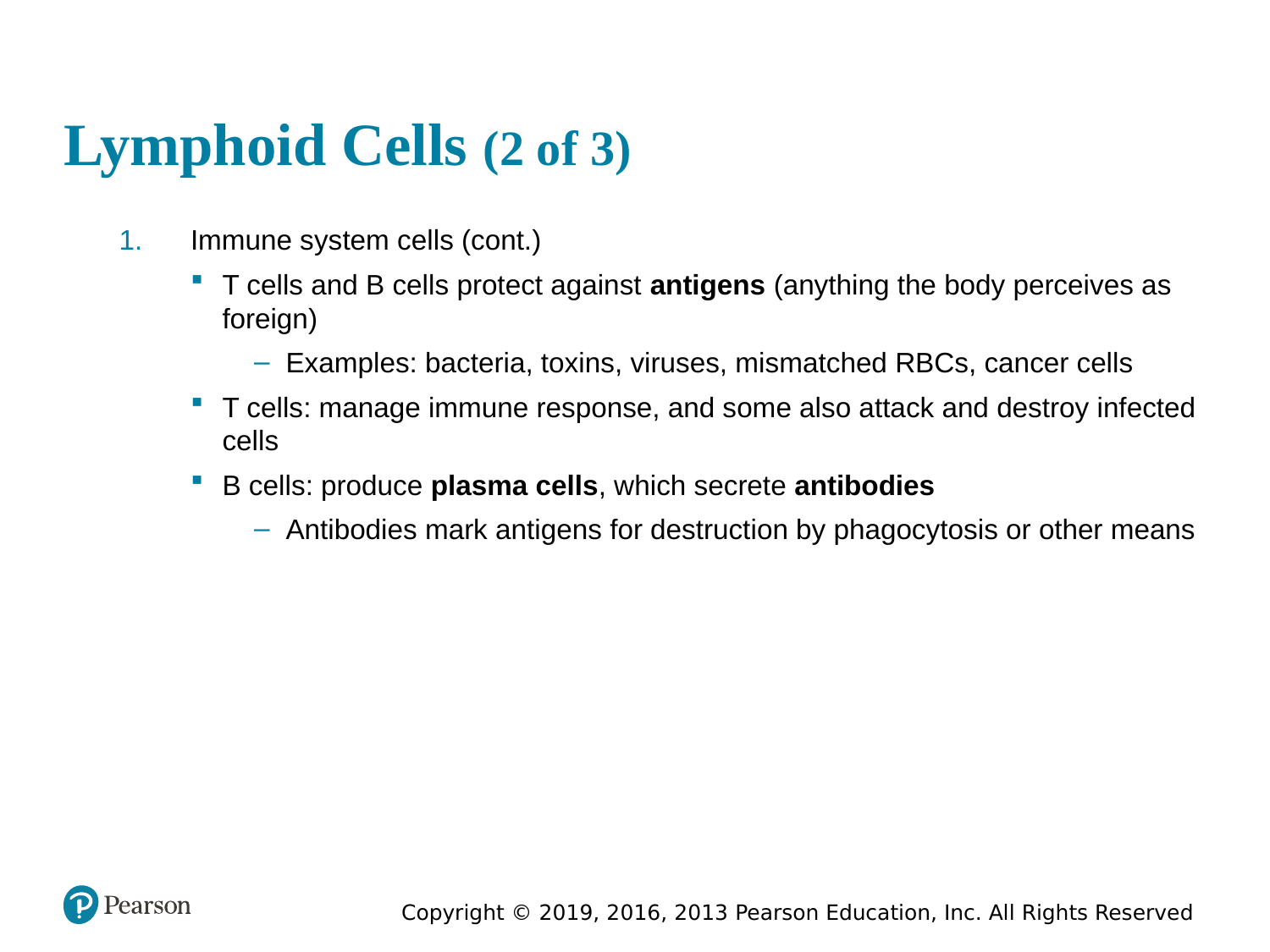

# Lymphoid Cells (2 of 3)
Immune system cells (cont.)
T cells and B cells protect against antigens (anything the body perceives as foreign)
Examples: bacteria, toxins, viruses, mismatched RBCs, cancer cells
T cells: manage immune response, and some also attack and destroy infected cells
B cells: produce plasma cells, which secrete antibodies
Antibodies mark antigens for destruction by phagocytosis or other means